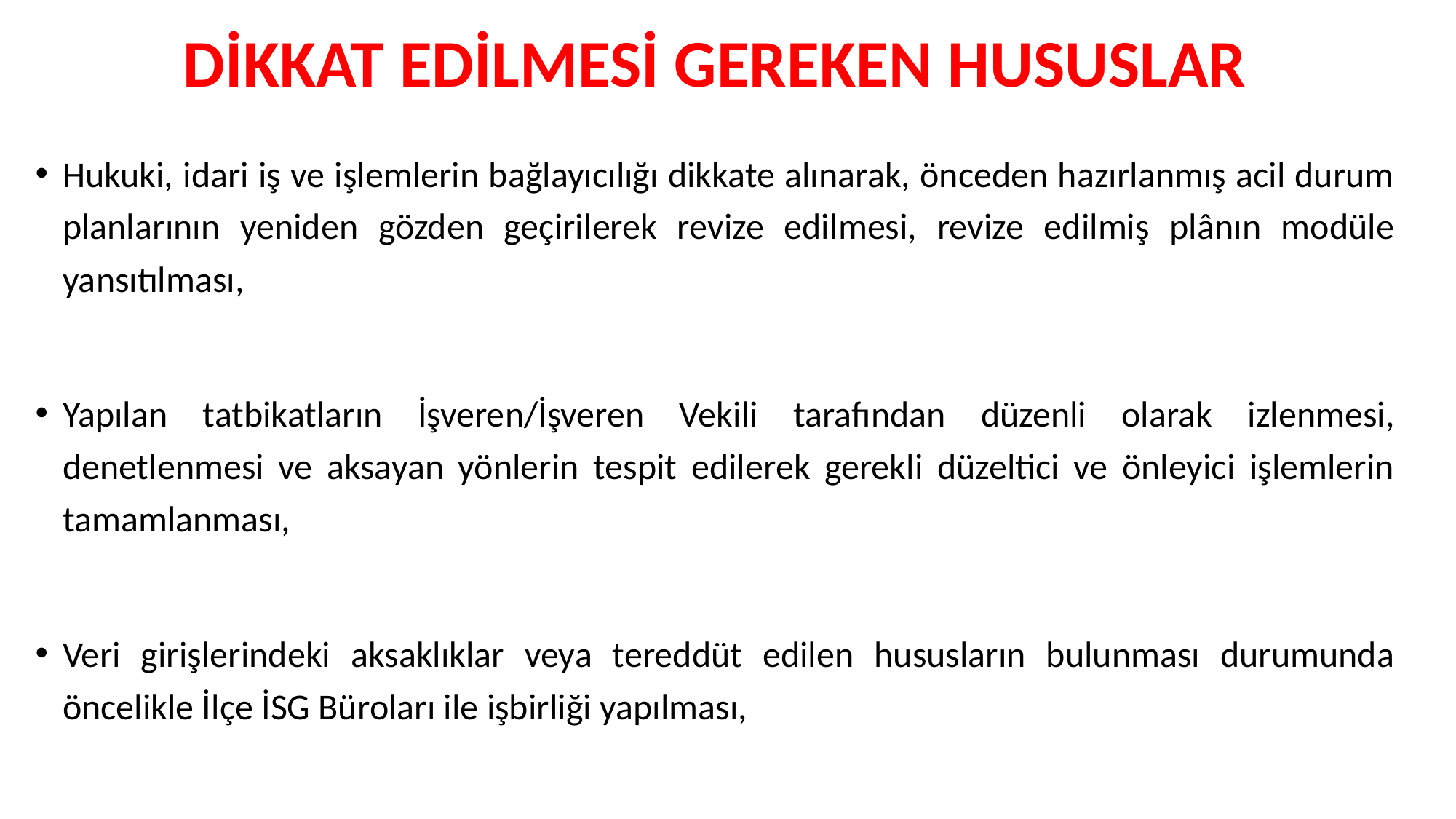

# DİKKAT EDİLMESİ GEREKEN HUSUSLAR
Hukuki, idari iş ve işlemlerin bağlayıcılığı dikkate alınarak, önceden hazırlanmış acil durum planlarının yeniden gözden geçirilerek revize edilmesi, revize edilmiş plânın modüle yansıtılması,

Yapılan tatbikatların İşveren/İşveren Vekili tarafından düzenli olarak izlenmesi, denetlenmesi ve aksayan yönlerin tespit edilerek gerekli düzeltici ve önleyici işlemlerin tamamlanması,

Veri girişlerindeki aksaklıklar veya tereddüt edilen hususların bulunması durumunda öncelikle İlçe İSG Büroları ile işbirliği yapılması,